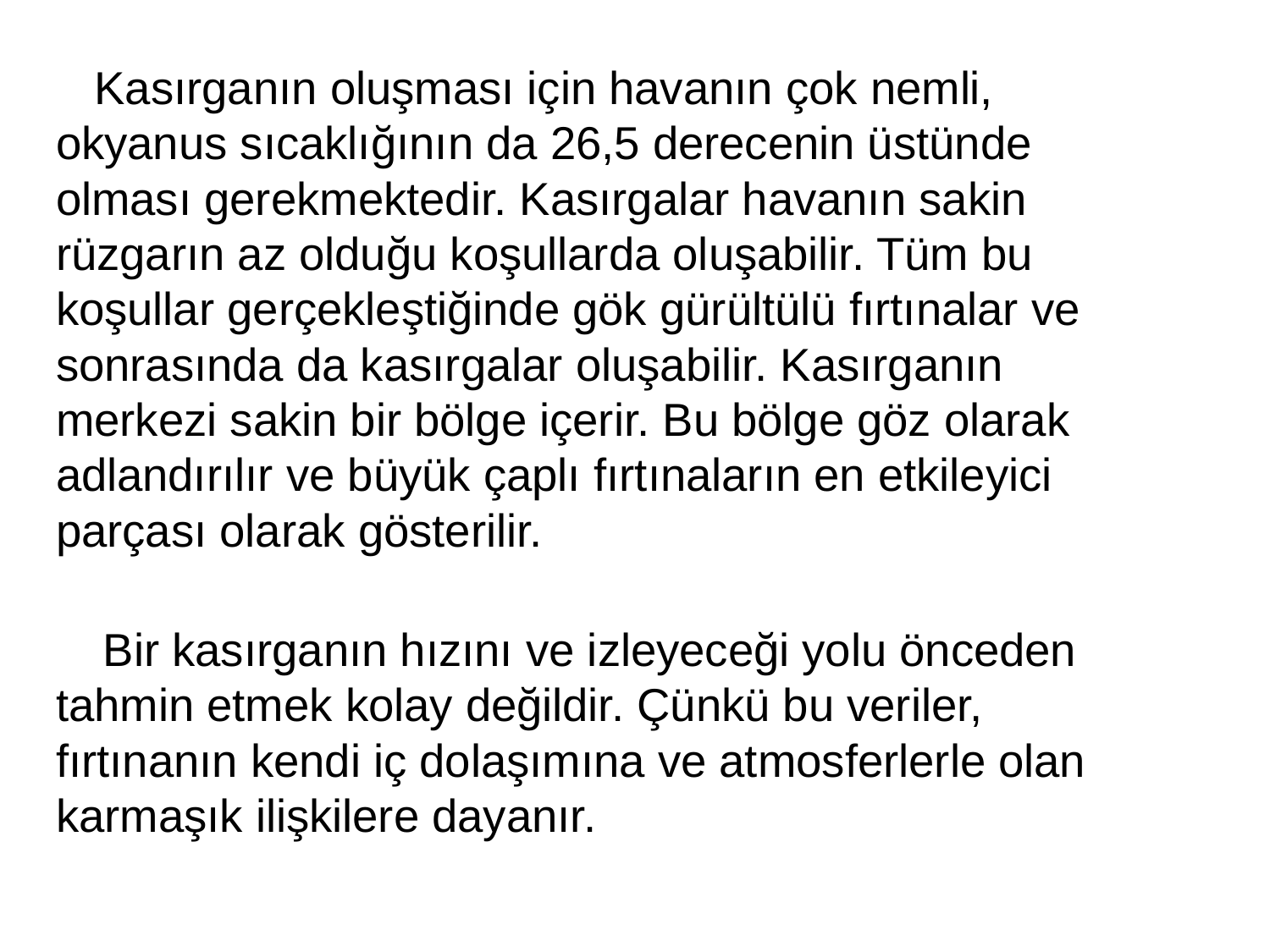

Kasırganın oluşması için havanın çok nemli, okyanus sıcaklığının da 26,5 derecenin üstünde olması gerekmektedir. Kasırgalar havanın sakin rüzgarın az olduğu koşullarda oluşabilir. Tüm bu koşullar gerçekleştiğinde gök gürültülü fırtınalar ve sonrasında da kasırgalar oluşabilir. Kasırganın merkezi sakin bir bölge içerir. Bu bölge göz olarak adlandırılır ve büyük çaplı fırtınaların en etkileyici parçası olarak gösterilir.
       Bir kasırganın hızını ve izleyeceği yolu önceden tahmin etmek kolay değildir. Çünkü bu veriler, fırtınanın kendi iç dolaşımına ve atmosferlerle olan karmaşık ilişkilere dayanır.